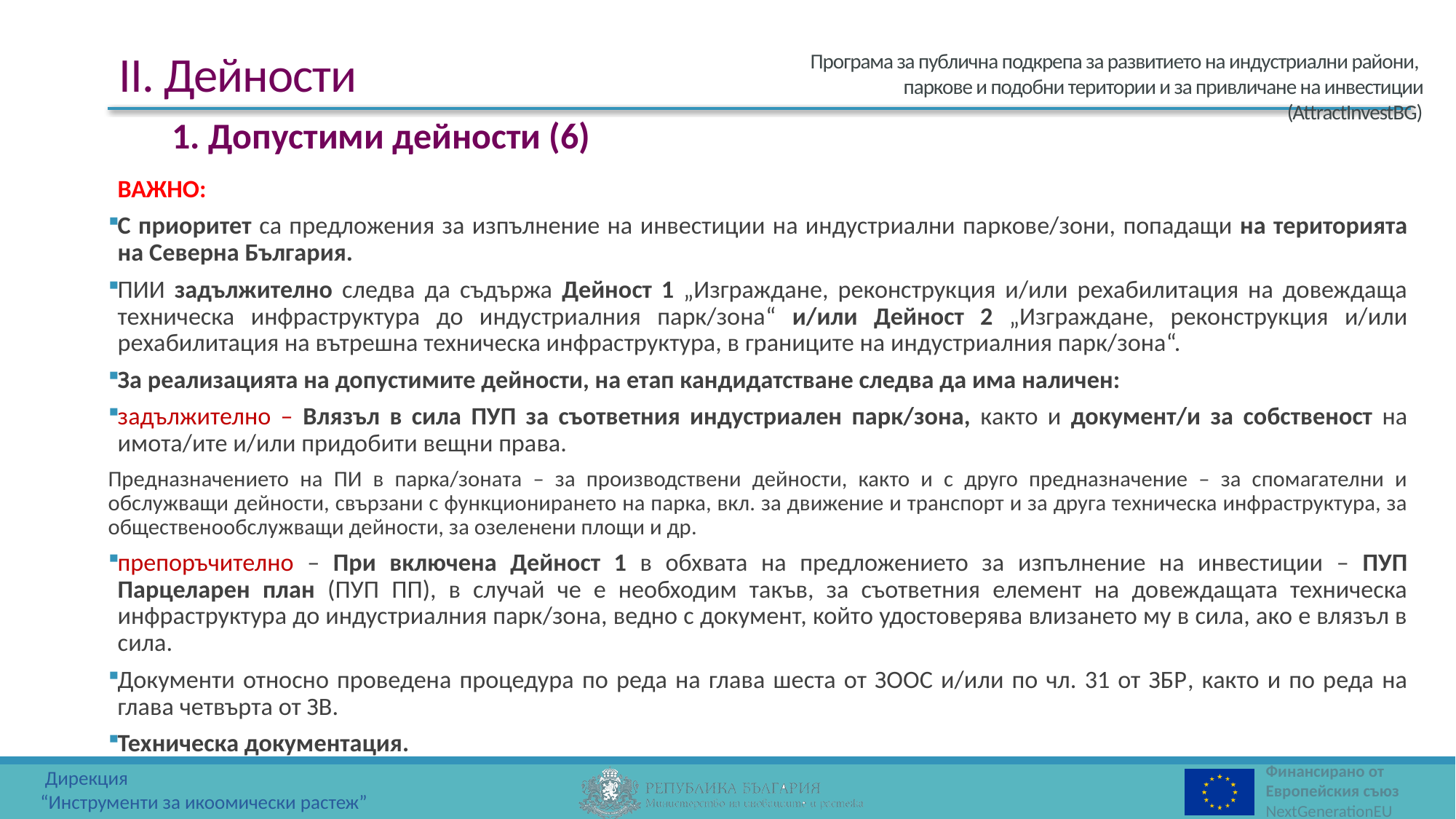

II. Дейности
1. Допустими дейности (6)
ВАЖНО:
С приоритет са предложения за изпълнение на инвестиции на индустриални паркове/зони, попадащи на територията на Северна България.
ПИИ задължително следва да съдържа Дейност 1 „Изграждане, реконструкция и/или рехабилитация на довеждаща техническа инфраструктура до индустриалния парк/зона“ и/или Дейност 2 „Изграждане, реконструкция и/или рехабилитация на вътрешна техническа инфраструктура, в границите на индустриалния парк/зона“.
За реализацията на допустимите дейности, на етап кандидатстване следва да има наличен:
задължително – Влязъл в сила ПУП за съответния индустриален парк/зона, както и документ/и за собственост на имота/ите и/или придобити вещни права.
Предназначението на ПИ в парка/зоната – за производствени дейности, както и с друго предназначение – за спомагателни и обслужващи дейности, свързани с функционирането на парка, вкл. за движение и транспорт и за друга техническа инфраструктура, за общественообслужващи дейности, за озеленени площи и др.
препоръчително – При включена Дейност 1 в обхвата на предложението за изпълнение на инвестиции – ПУП Парцеларен план (ПУП ПП), в случай че е необходим такъв, за съответния елемент на довеждащата техническа инфраструктура до индустриалния парк/зона, ведно с документ, който удостоверява влизането му в сила, ако е влязъл в сила.
Документи относно проведена процедура по реда на глава шеста от ЗООС и/или по чл. 31 от ЗБР, както и по реда на глава четвърта от ЗВ.
Техническа документация.